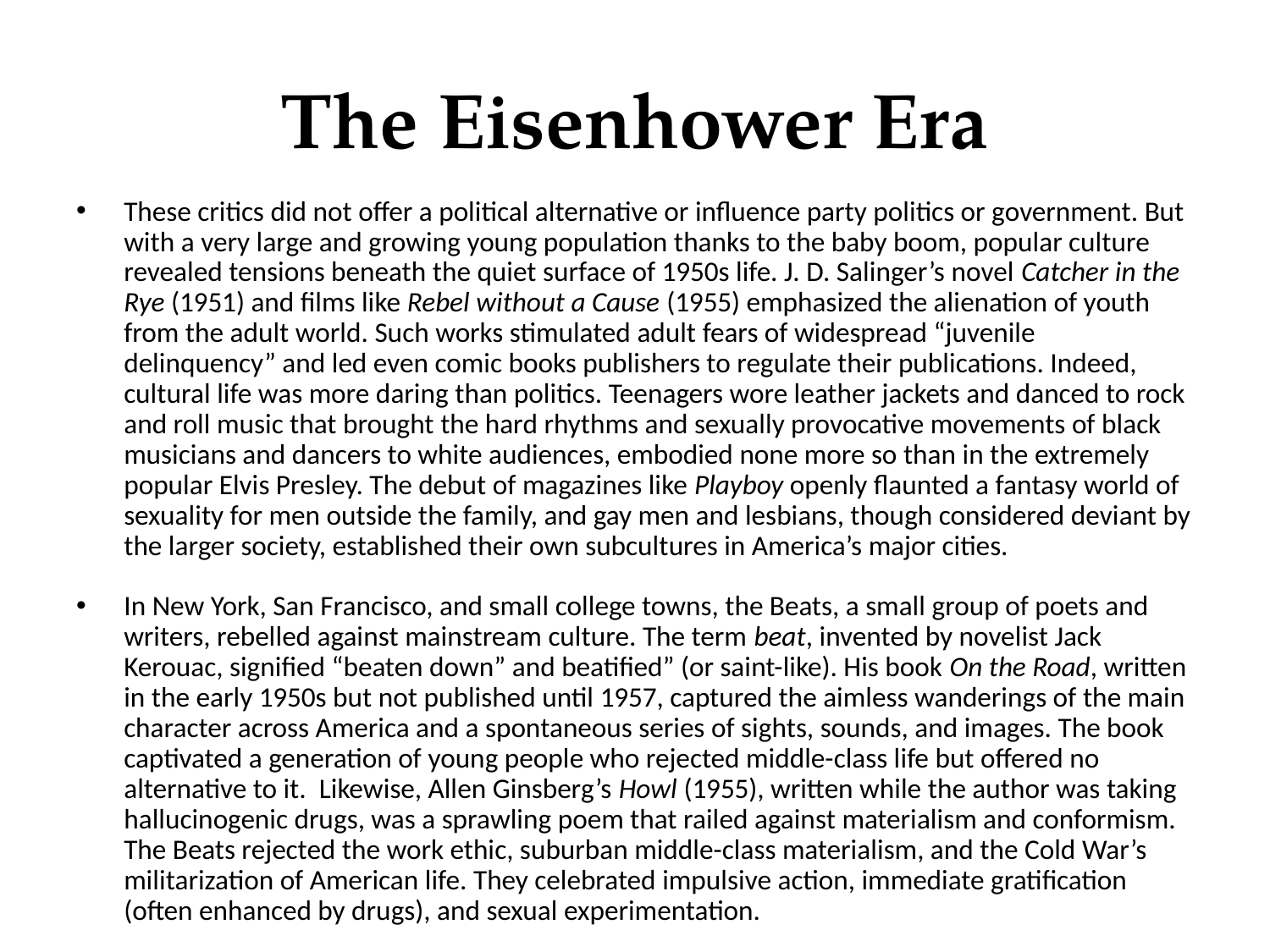

# The Eisenhower Era
These critics did not offer a political alternative or influence party politics or government. But with a very large and growing young population thanks to the baby boom, popular culture revealed tensions beneath the quiet surface of 1950s life. J. D. Salinger’s novel Catcher in the Rye (1951) and films like Rebel without a Cause (1955) emphasized the alienation of youth from the adult world. Such works stimulated adult fears of widespread “juvenile delinquency” and led even comic books publishers to regulate their publications. Indeed, cultural life was more daring than politics. Teenagers wore leather jackets and danced to rock and roll music that brought the hard rhythms and sexually provocative movements of black musicians and dancers to white audiences, embodied none more so than in the extremely popular Elvis Presley. The debut of magazines like Playboy openly flaunted a fantasy world of sexuality for men outside the family, and gay men and lesbians, though considered deviant by the larger society, established their own subcultures in America’s major cities.

In New York, San Francisco, and small college towns, the Beats, a small group of poets and writers, rebelled against mainstream culture. The term beat, invented by novelist Jack Kerouac, signified “beaten down” and beatified” (or saint-like). His book On the Road, written in the early 1950s but not published until 1957, captured the aimless wanderings of the main character across America and a spontaneous series of sights, sounds, and images. The book captivated a generation of young people who rejected middle-class life but offered no alternative to it.  Likewise, Allen Ginsberg’s Howl (1955), written while the author was taking hallucinogenic drugs, was a sprawling poem that railed against materialism and conformism. The Beats rejected the work ethic, suburban middle-class materialism, and the Cold War’s militarization of American life. They celebrated impulsive action, immediate gratification (often enhanced by drugs), and sexual experimentation.